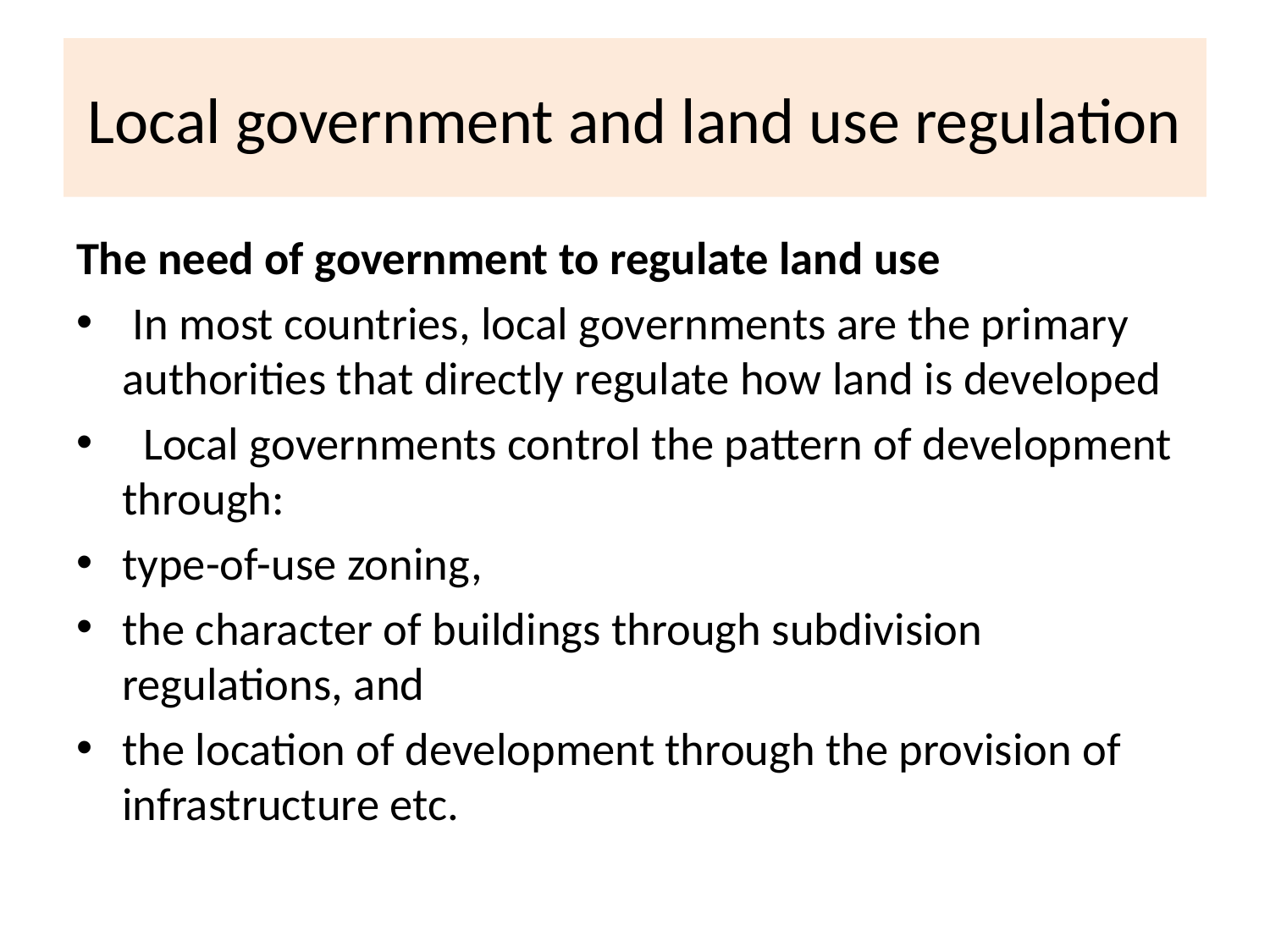

# Local government and land use regulation
The need of government to regulate land use
 In most countries, local governments are the primary authorities that directly regulate how land is developed
  Local governments control the pattern of development through:
type-of-use zoning,
the character of buildings through subdivision regulations, and
the location of development through the provision of infrastructure etc.